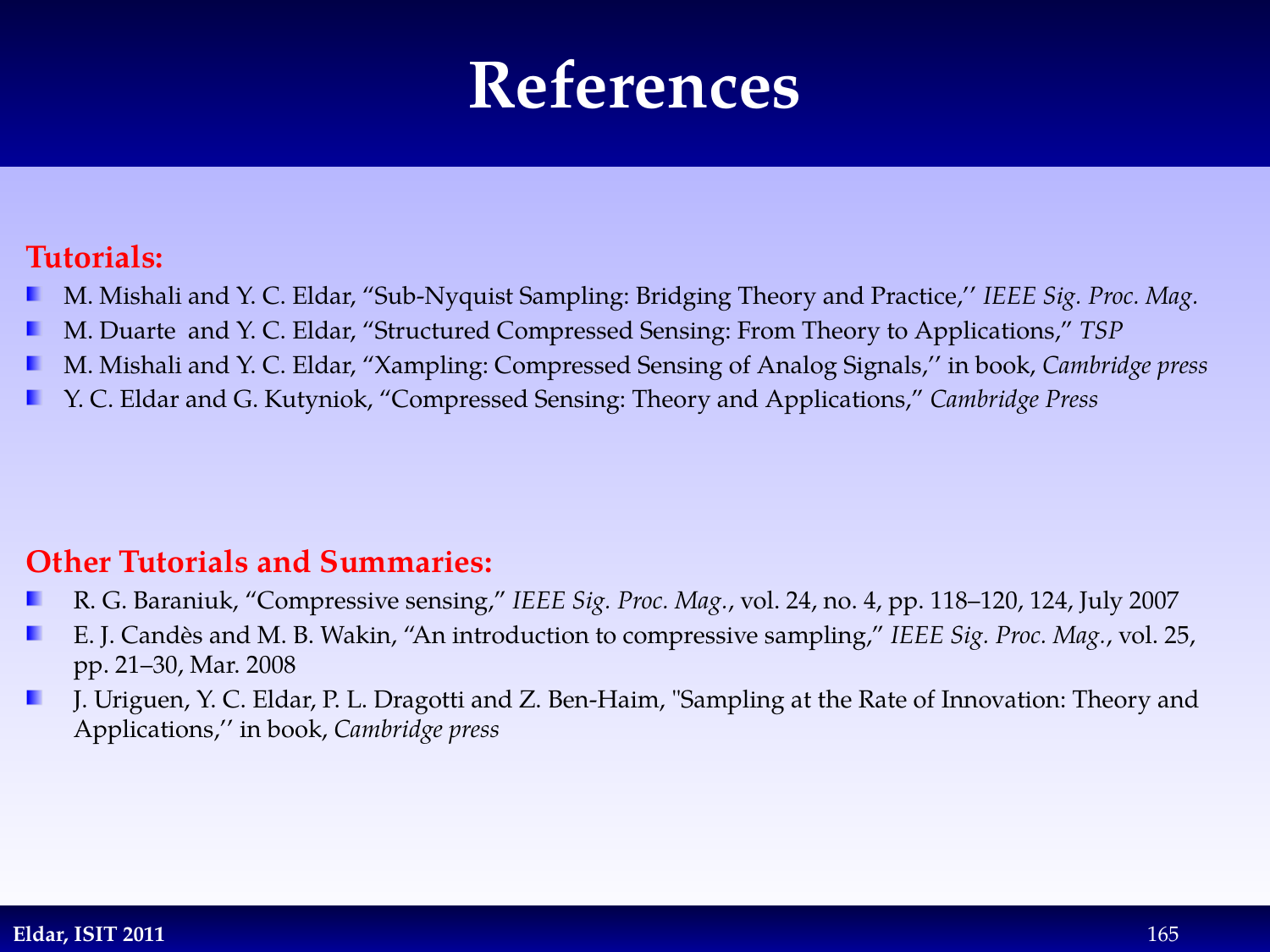

# References
Tutorials:
M. Mishali and Y. C. Eldar, “Sub-Nyquist Sampling: Bridging Theory and Practice,’’ IEEE Sig. Proc. Mag.
M. Duarte  and Y. C. Eldar, “Structured Compressed Sensing: From Theory to Applications,” TSP
M. Mishali and Y. C. Eldar, “Xampling: Compressed Sensing of Analog Signals,’’ in book, Cambridge press
Y. C. Eldar and G. Kutyniok, “Compressed Sensing: Theory and Applications,” Cambridge Press

Other Tutorials and Summaries:
R. G. Baraniuk, “Compressive sensing,” IEEE Sig. Proc. Mag., vol. 24, no. 4, pp. 118–120, 124, July 2007
E. J. Candès and M. B. Wakin, “An introduction to compressive sampling,” IEEE Sig. Proc. Mag., vol. 25,
pp. 21–30, Mar. 2008
J. Uriguen, Y. C. Eldar, P. L. Dragotti and Z. Ben-Haim, "Sampling at the Rate of Innovation: Theory and Applications,’’ in book, Cambridge press